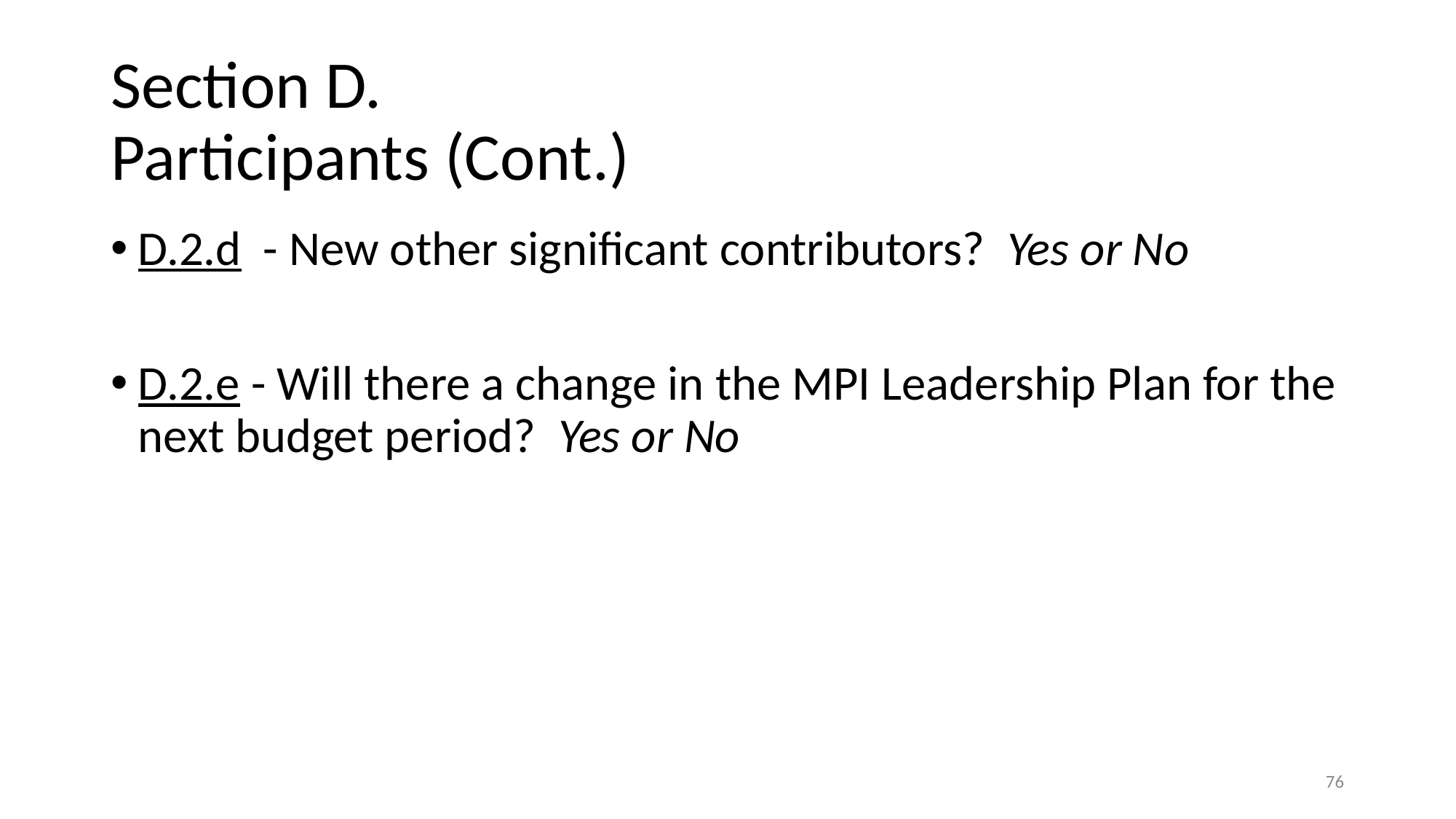

# Section D. Participants (Cont.)
D.2.d  - New other significant contributors?  Yes or No

D.2.e - Will there a change in the MPI Leadership Plan for the next budget period?  Yes or No

76